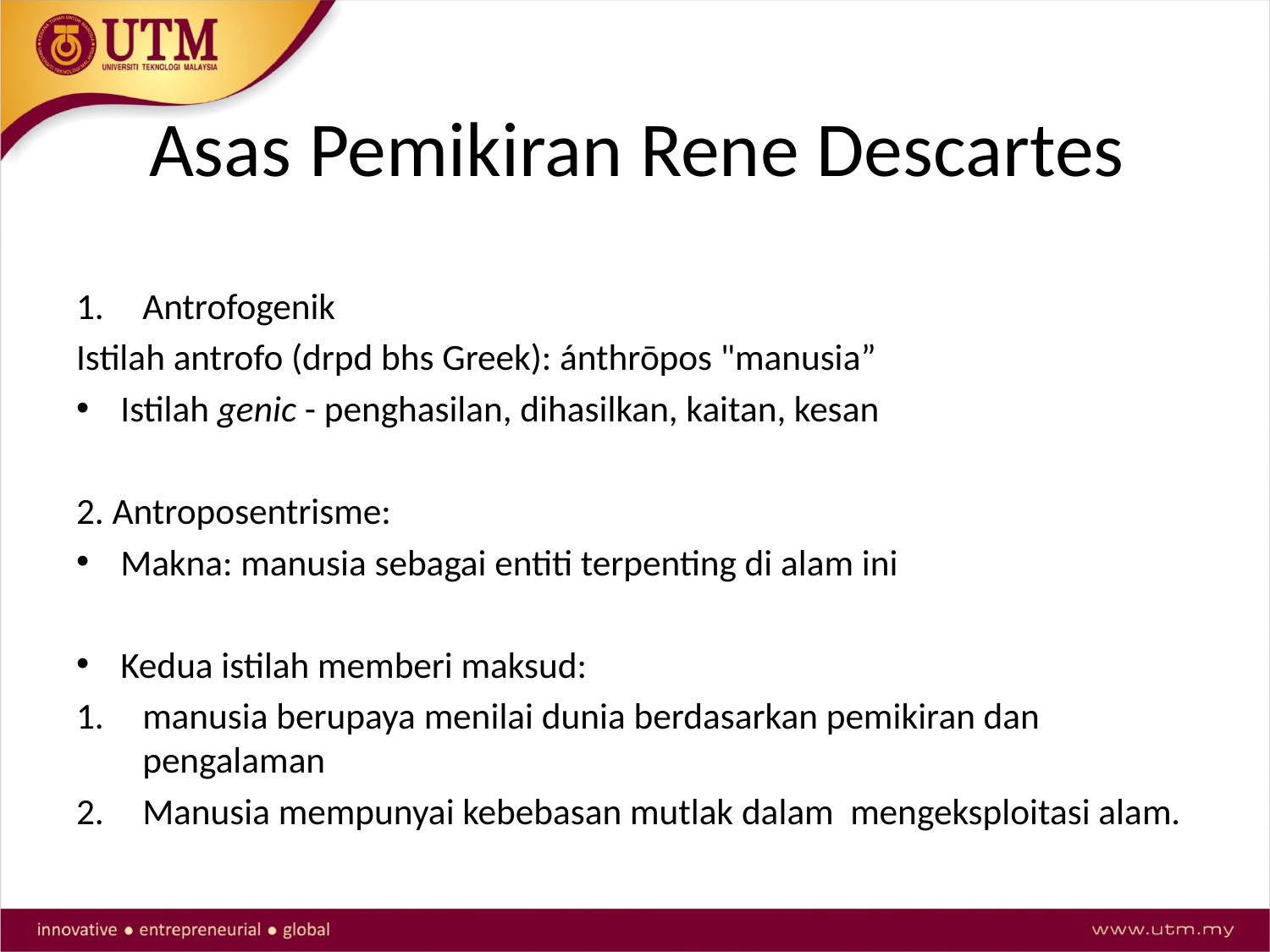

# Asas Pemikiran Rene Descartes
Antrofogenik
Istilah antrofo (drpd bhs Greek): ánthrōpos "manusia”
Istilah genic - penghasilan, dihasilkan, kaitan, kesan

2. Antroposentrisme:
Makna: manusia sebagai entiti terpenting di alam ini

Kedua istilah memberi maksud:
manusia berupaya menilai dunia berdasarkan pemikiran dan pengalaman
Manusia mempunyai kebebasan mutlak dalam  mengeksploitasi alam.